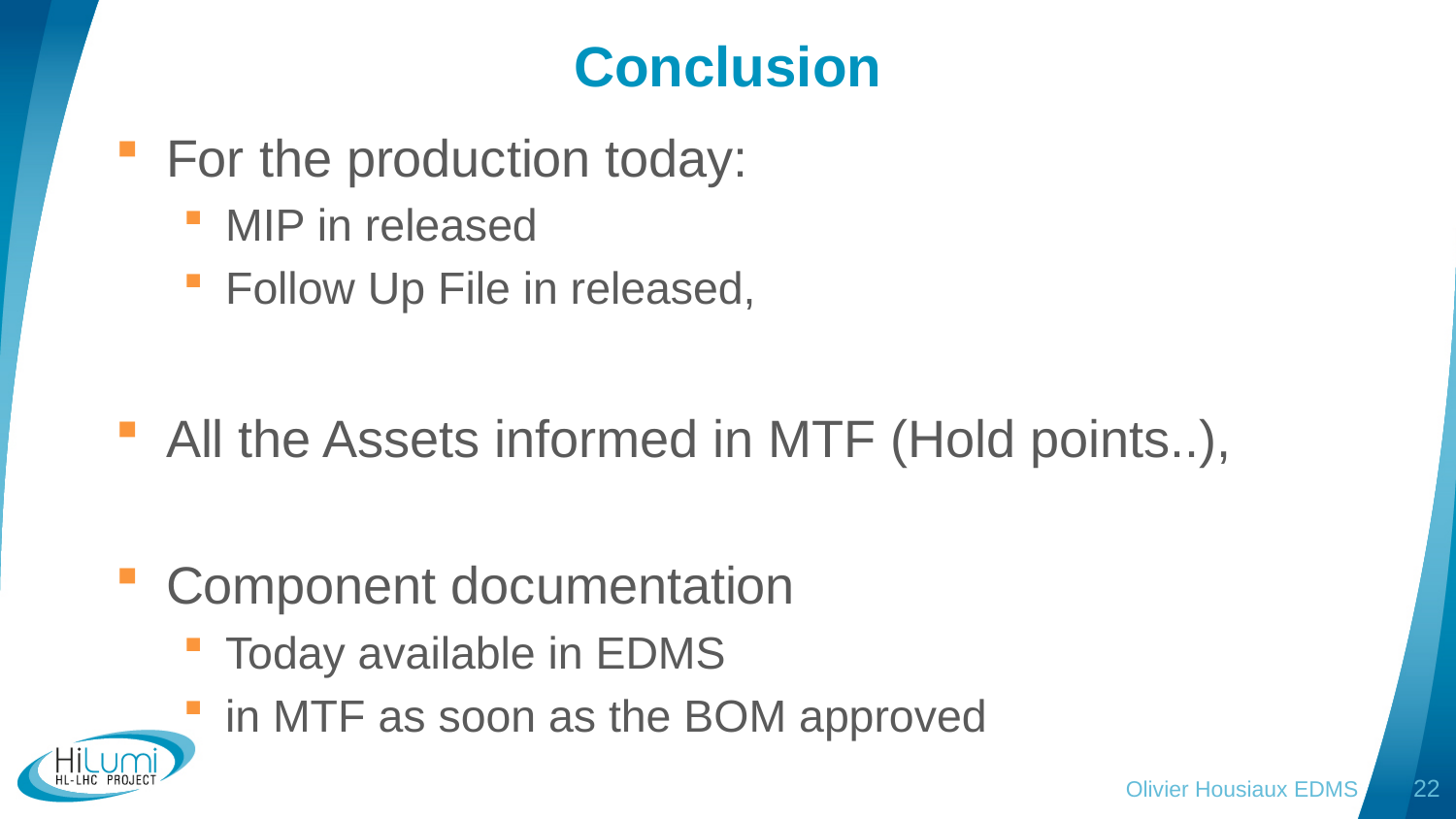

# Conclusion
For the production today:
MIP in released
Follow Up File in released,

All the Assets informed in MTF (Hold points..),

Component documentation
Today available in EDMS
in MTF as soon as the BOM approved
Olivier Housiaux EDMS
22